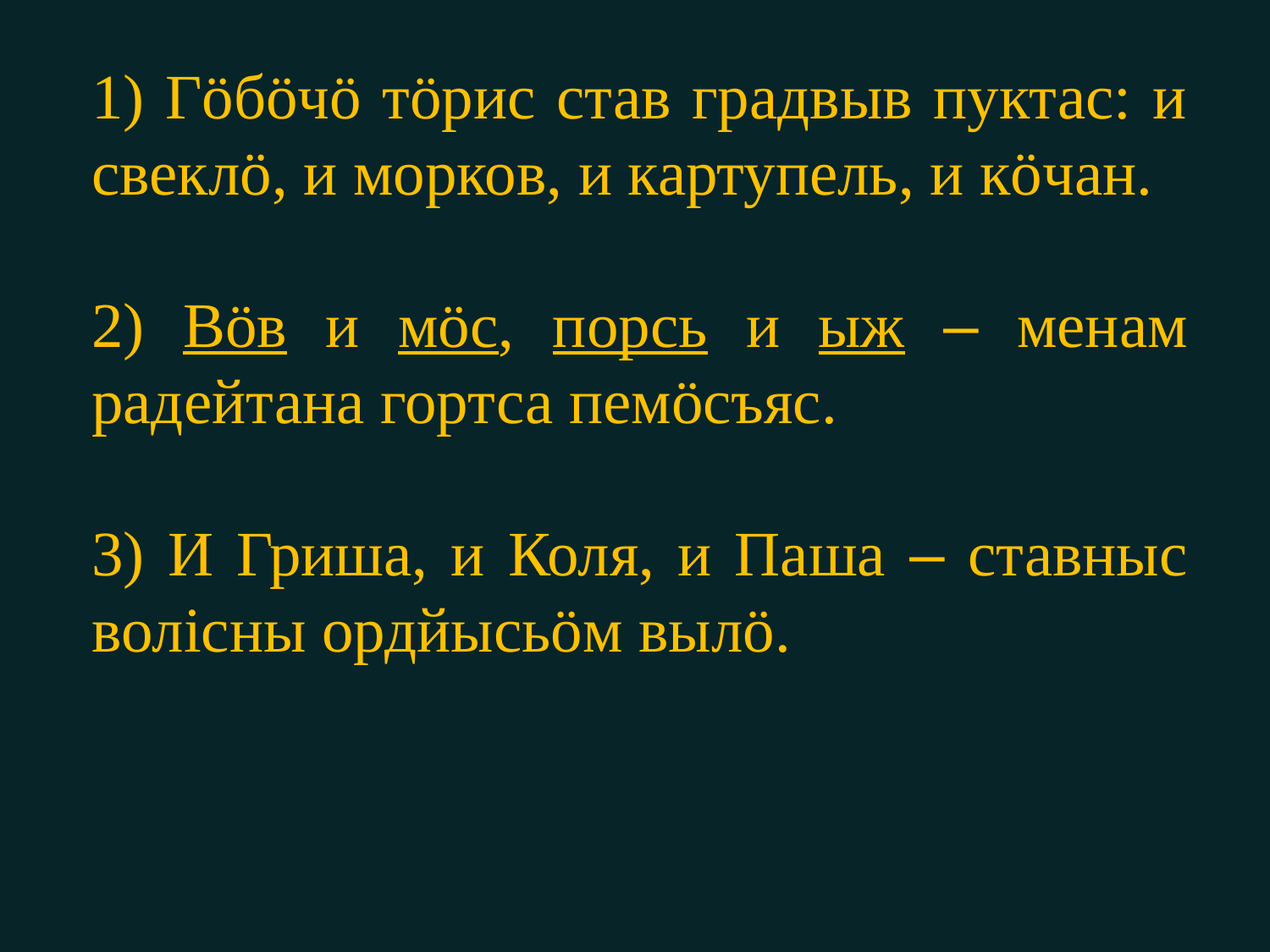

1) Гӧбӧчӧ тӧрис став градвыв пуктас: и свеклӧ, и морков, и картупель, и кӧчан.

2) Вӧв и мӧс, порсь и ыж – менам радейтана гортса пемӧсъяс.

3) И Гриша, и Коля, и Паша – ставныс волісны ордйысьӧм вылӧ.